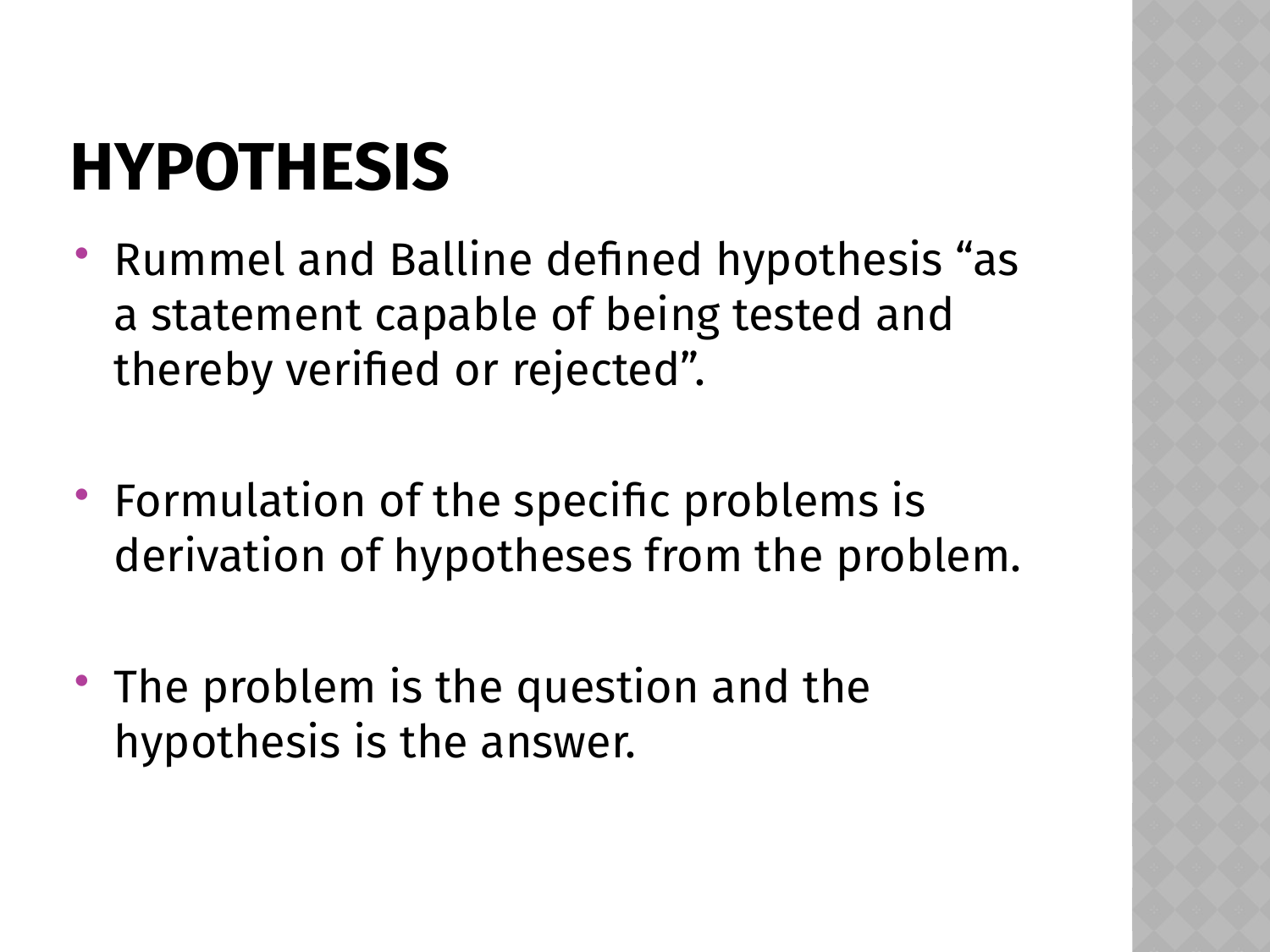

# Hypothesis
Rummel and Balline defined hypothesis “as a statement capable of being tested and thereby verified or rejected”.

Formulation of the specific problems is derivation of hypotheses from the problem.

The problem is the question and the hypothesis is the answer.